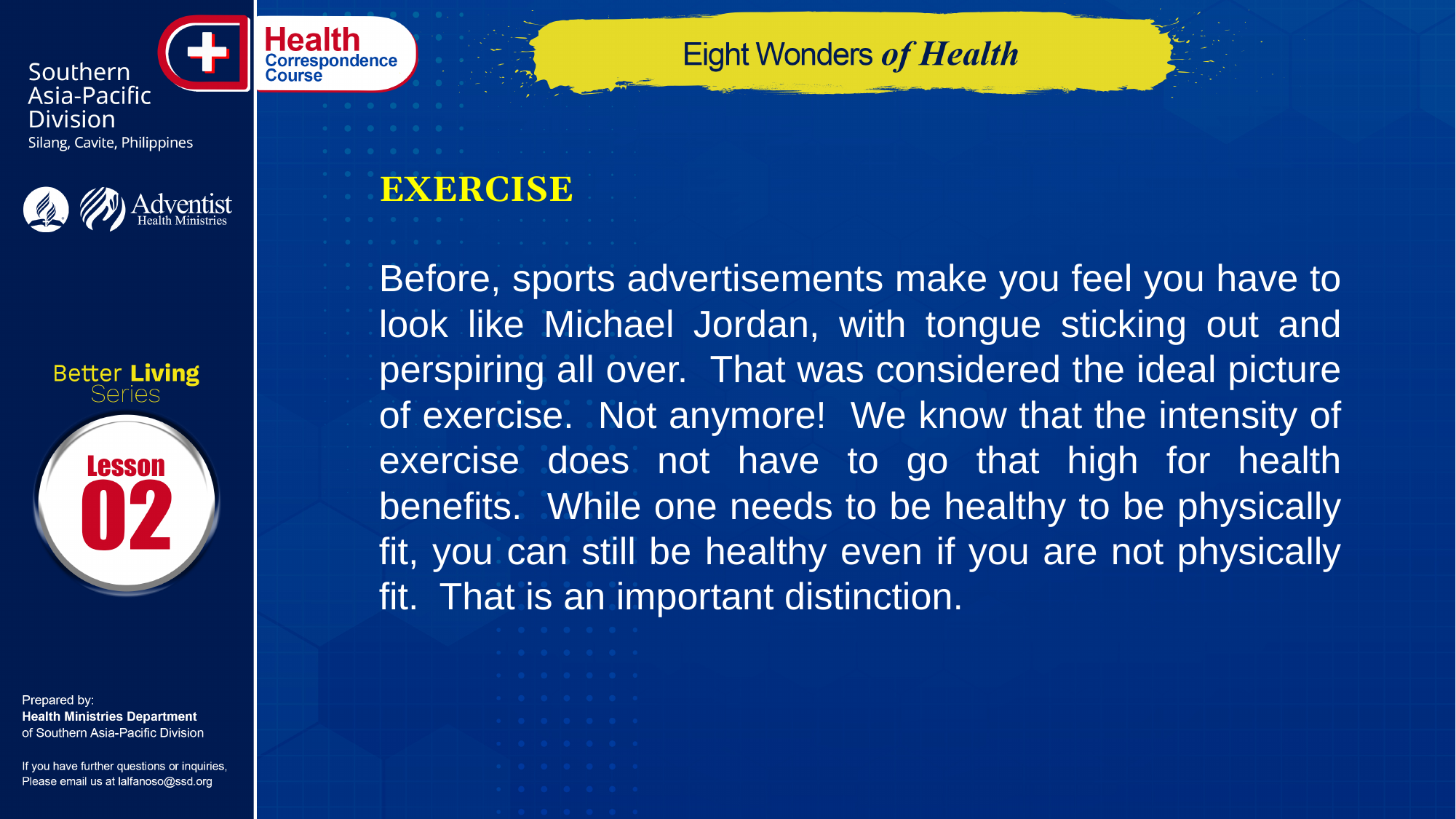

EXERCISE

Before, sports advertisements make you feel you have to look like Michael Jordan, with tongue sticking out and perspiring all over.  That was considered the ideal picture of exercise.  Not anymore!  We know that the intensity of exercise does not have to go that high for health benefits.  While one needs to be healthy to be physically fit, you can still be healthy even if you are not physically fit.  That is an important distinction.